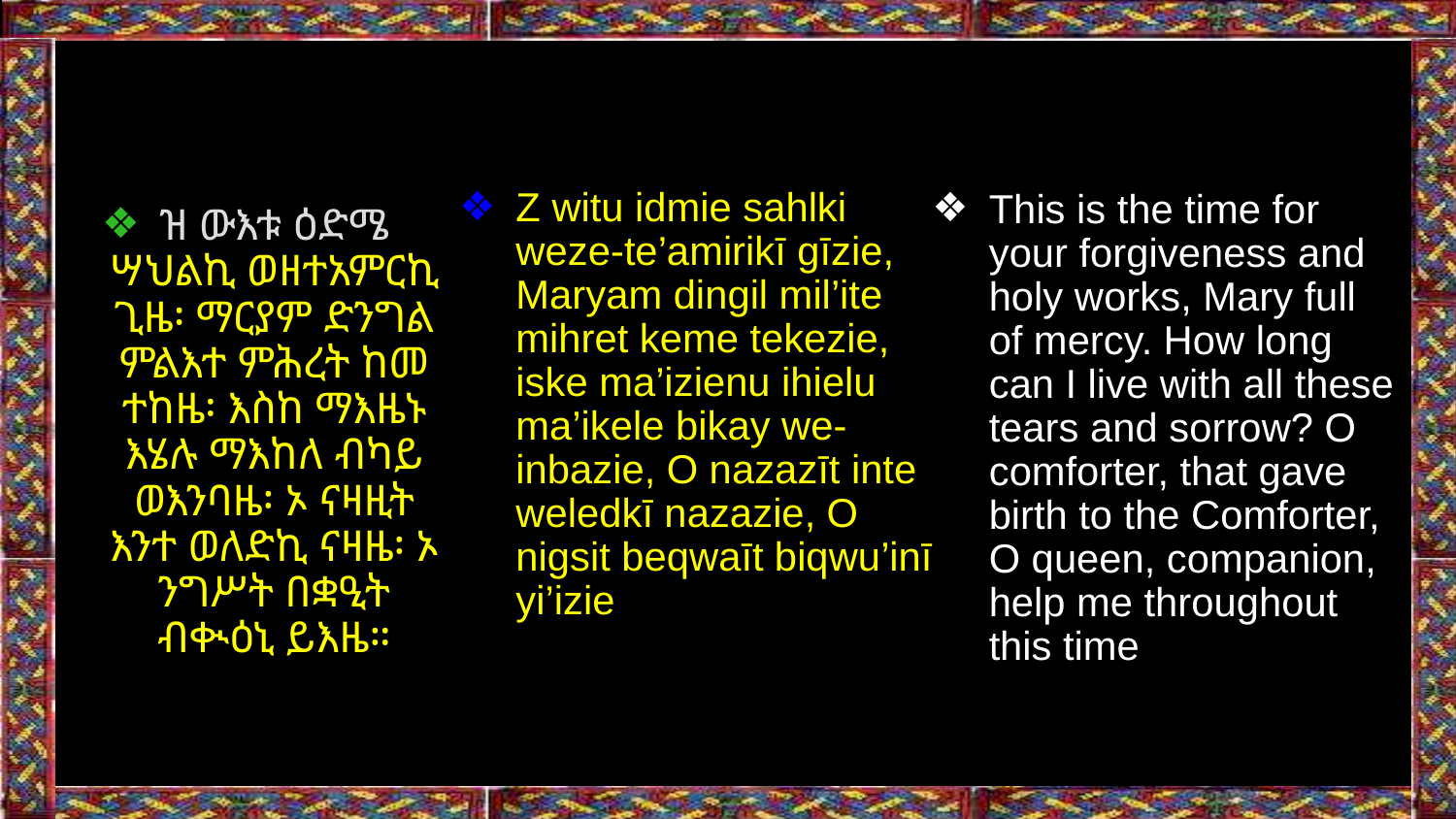

ዝ ውእቱ ዕድሜ ሣህልኪ ወዘተአምርኪ ጊዜ፡ ማርያም ድንግል ምልእተ ምሕረት ከመ ተከዜ፡ እስከ ማእዜኑ እሄሉ ማእከለ ብካይ ወእንባዜ፡ ኦ ናዛዚት እንተ ወለድኪ ናዛዜ፡ ኦ ንግሥት በቋዒት ብቊዕኒ ይእዜ።

Z witu idmie sahlki weze-te’amirikī gīzie, Maryam dingil mil’ite mihret keme tekezie, iske ma’izienu ihielu ma’ikele bikay we-inbazie, O nazazīt inte weledkī nazazie, O nigsit beqwaīt biqwu’inī yi’izie

This is the time for your forgiveness and holy works, Mary full of mercy. How long can I live with all these tears and sorrow? O comforter, that gave birth to the Comforter, O queen, companion,
help me throughout this time